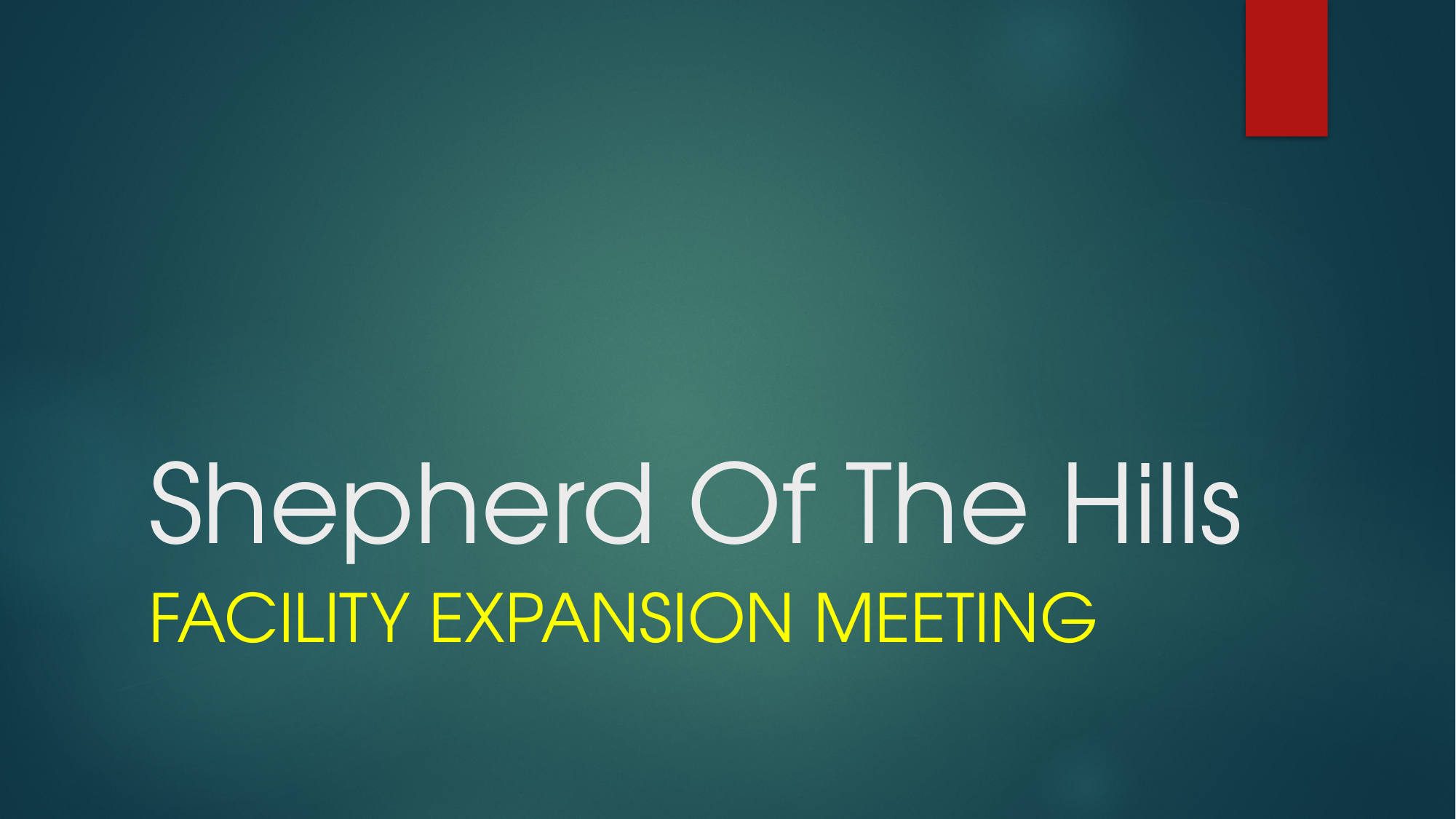

# Shepherd Of The Hills
Facility Expansion Meeting